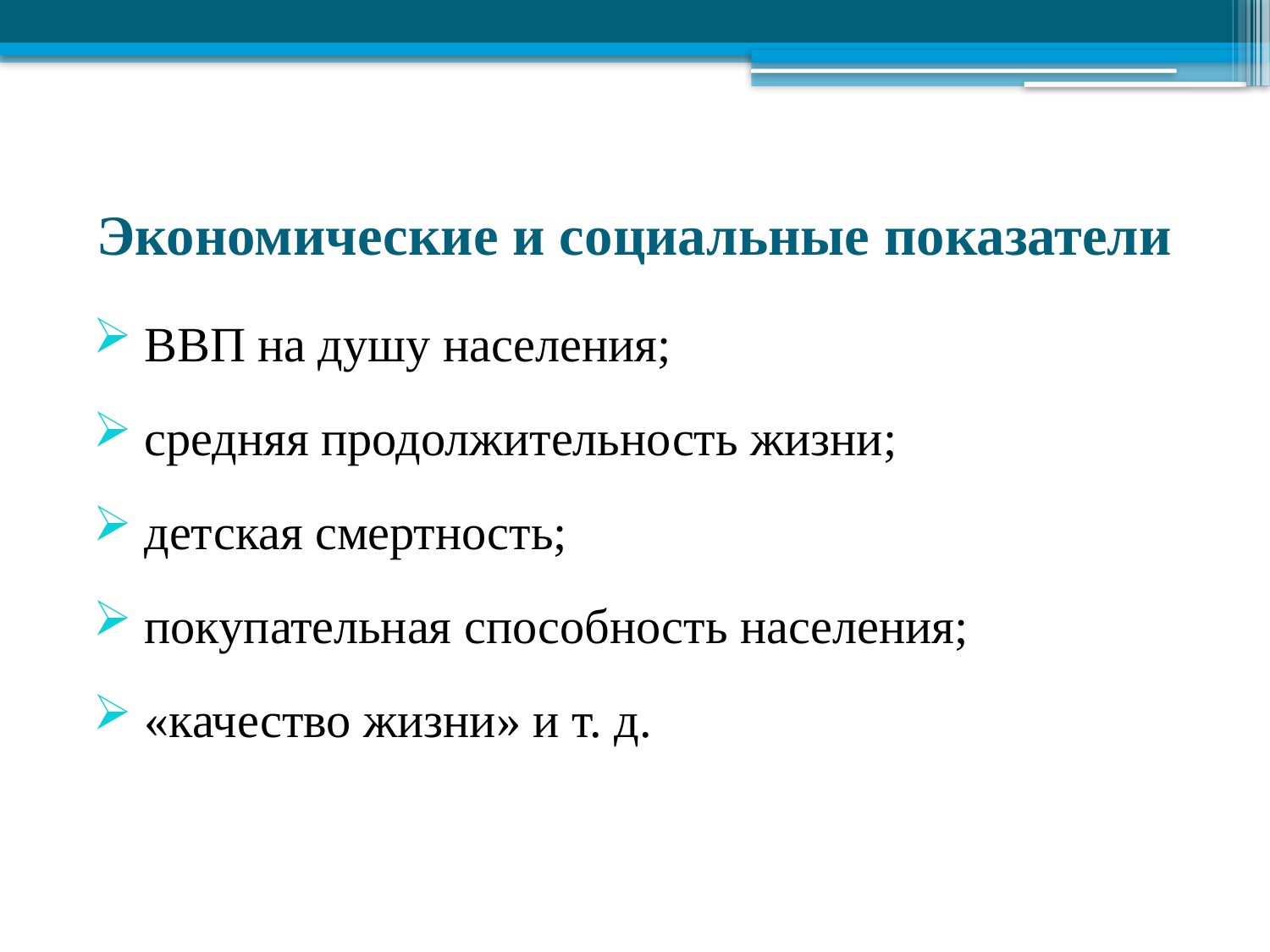

# Экономические и социальные показатели
 ВВП на душу населения;
 средняя продолжительность жизни;
 детская смертность;
 покупательная способность населения;
 «качество жизни» и т. д.